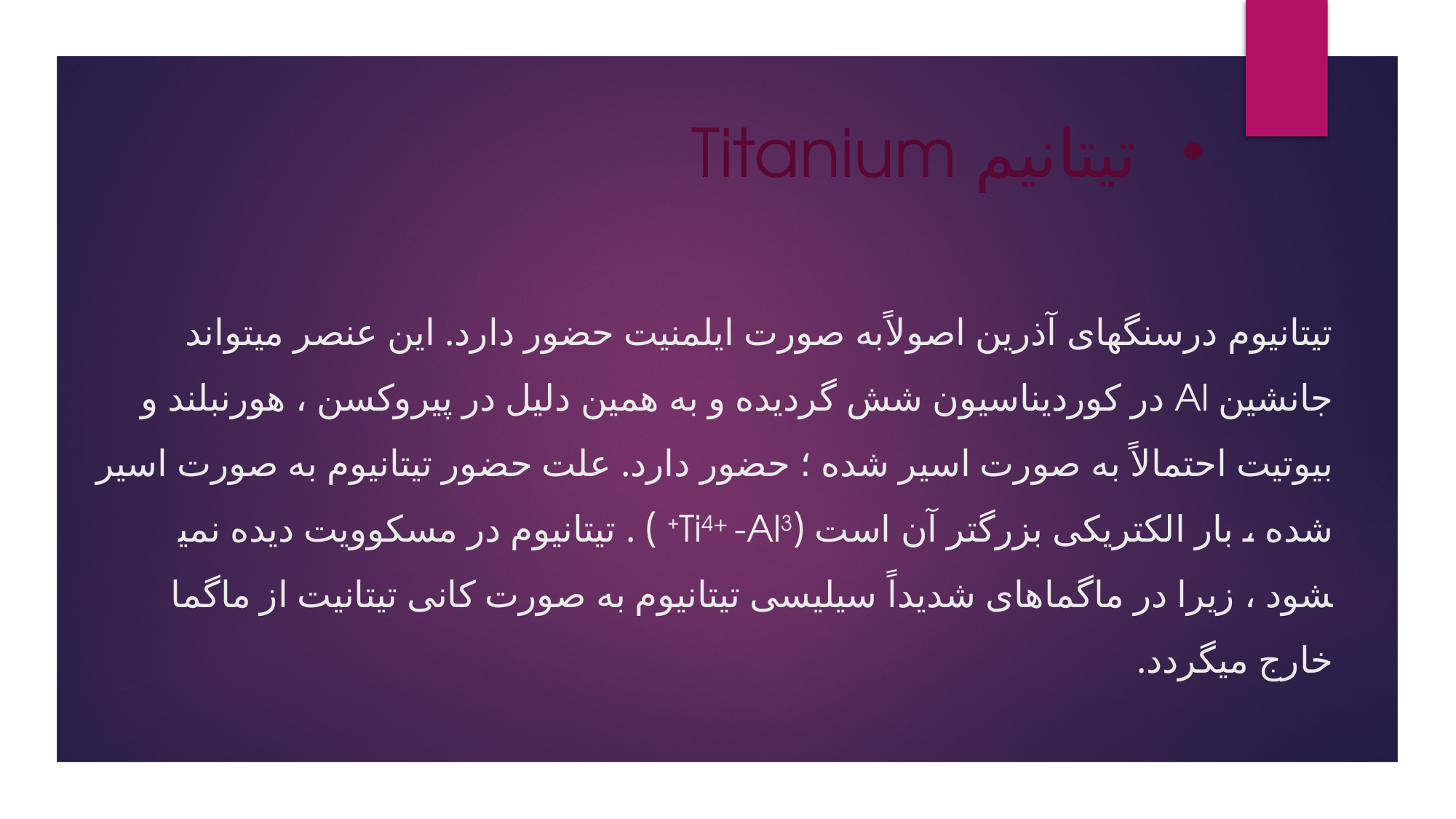

تیتانیم Titanium
# تیتانیوم درسنگهای آذرین اصولاًبه صورت ایلمنیت حضور دارد. این عنصر می­تواند جانشین Al در کوردیناسیون شش گردیده و به همین دلیل در پیروکسن ، هورنبلند و بیوتیت احتمالاً به صورت اسیر شده ؛ حضور دارد. علت حضور تیتانیوم به صورت اسیر شده ، بار الکتریکی بزرگتر آن است (Ti4+­ -Al3+ ) . تیتانیوم در مسکوویت دیده نمی­شود ، زیرا در ماگماهای شدیداً سیلیسی تیتانیوم به صورت کانی تیتانیت از ماگما خارج می­گردد.